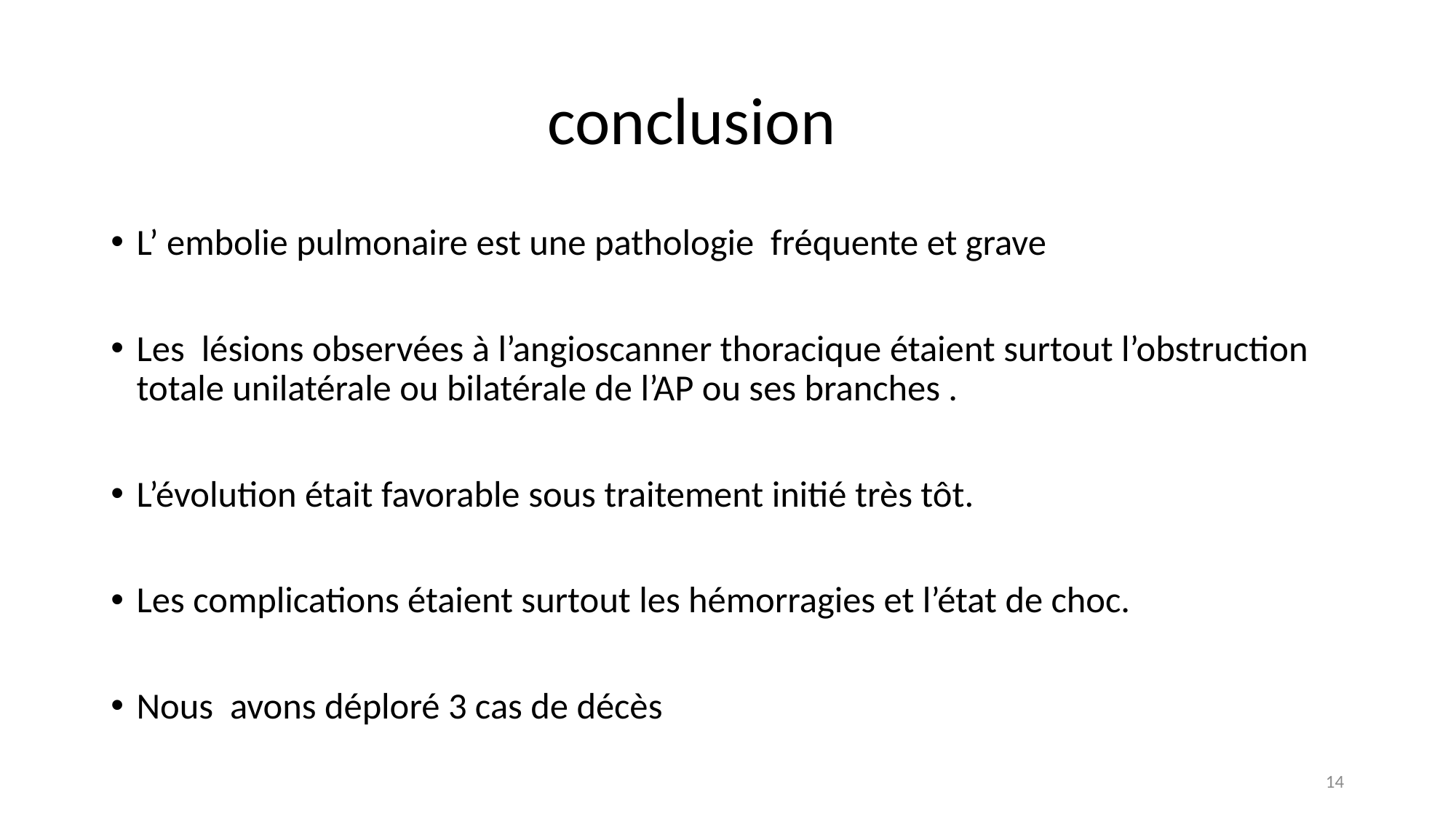

# conclusion
L’ embolie pulmonaire est une pathologie  fréquente et grave

Les  lésions observées à l’angioscanner thoracique étaient surtout l’obstruction totale unilatérale ou bilatérale de l’AP ou ses branches .

L’évolution était favorable sous traitement initié très tôt.

Les complications étaient surtout les hémorragies et l’état de choc.

Nous  avons déploré 3 cas de décès
14